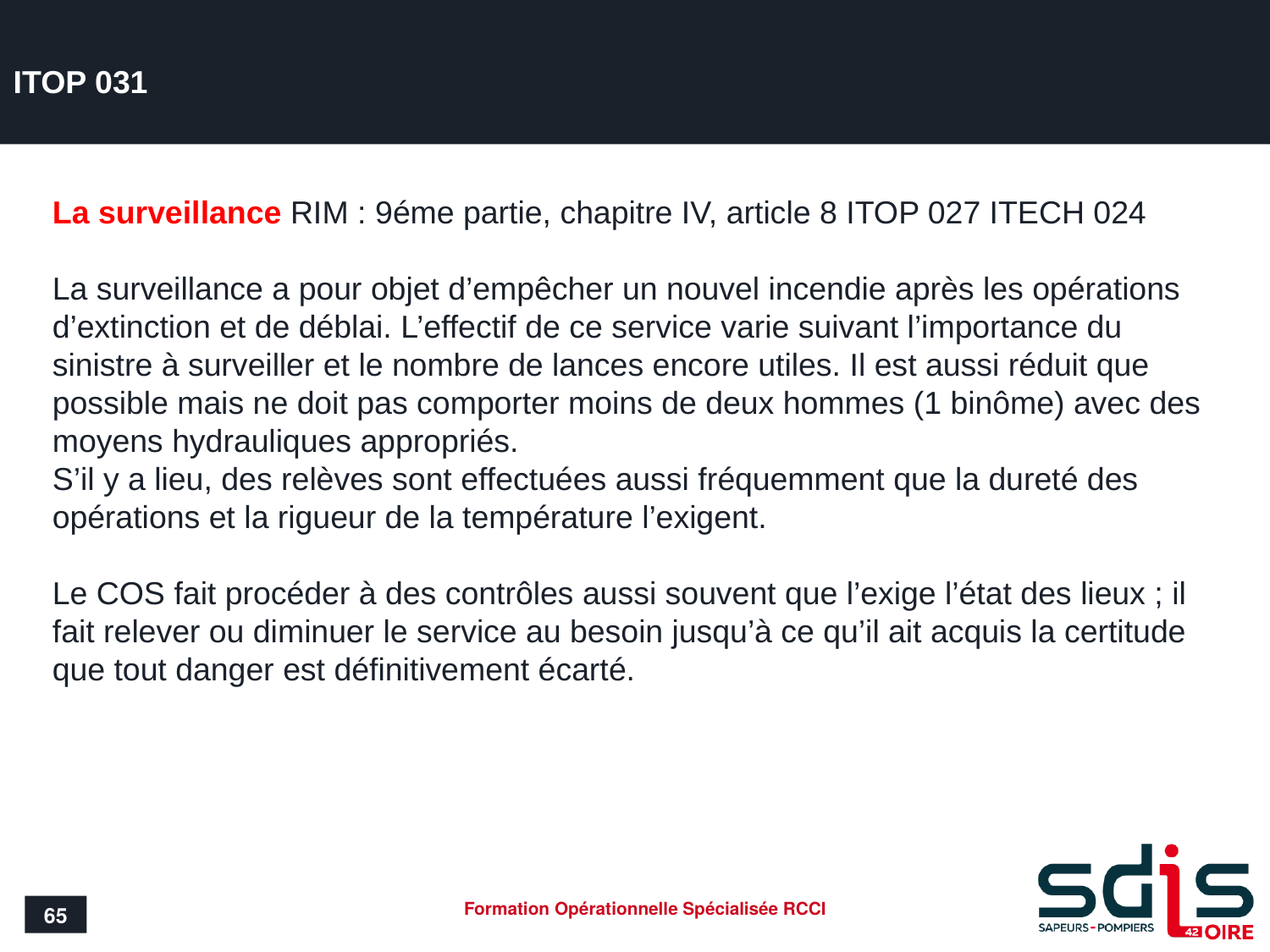

# ITOP 031
La surveillance RIM : 9éme partie, chapitre IV, article 8 ITOP 027 ITECH 024

La surveillance a pour objet d’empêcher un nouvel incendie après les opérations d’extinction et de déblai. L’effectif de ce service varie suivant l’importance du sinistre à surveiller et le nombre de lances encore utiles. Il est aussi réduit que possible mais ne doit pas comporter moins de deux hommes (1 binôme) avec des moyens hydrauliques appropriés.
S’il y a lieu, des relèves sont effectuées aussi fréquemment que la dureté des opérations et la rigueur de la température l’exigent.

Le COS fait procéder à des contrôles aussi souvent que l’exige l’état des lieux ; il fait relever ou diminuer le service au besoin jusqu’à ce qu’il ait acquis la certitude que tout danger est définitivement écarté.
65